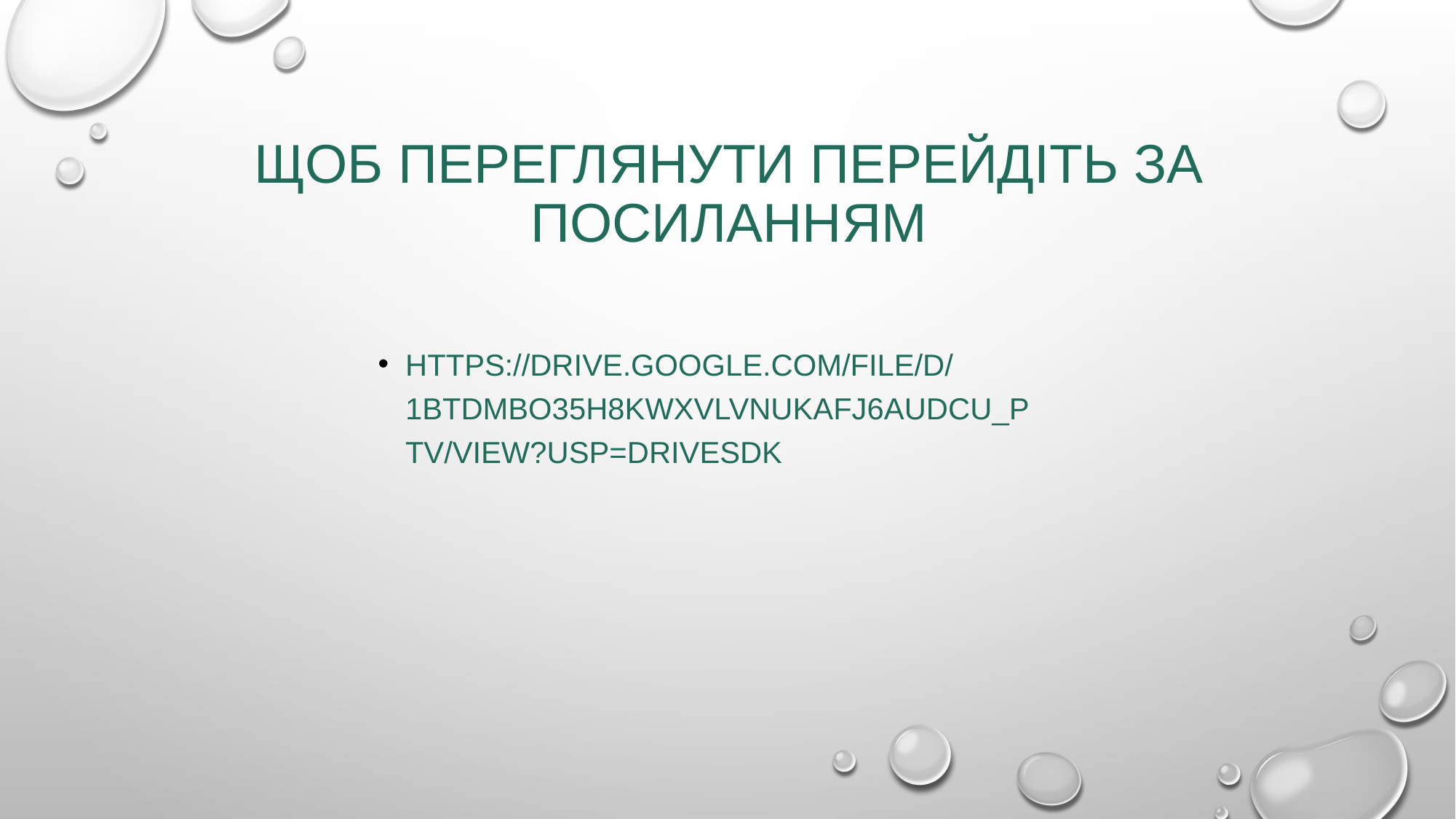

# ЩОБ ПЕРЕГЛЯНУТИ ПЕРЕЙДІТЬ ЗА ПОСИЛАННЯМ
https://drive.google.com/file/d/1bTDMBo35h8KwxvLvnUkafj6audCu_PTv/view?usp=drivesdk